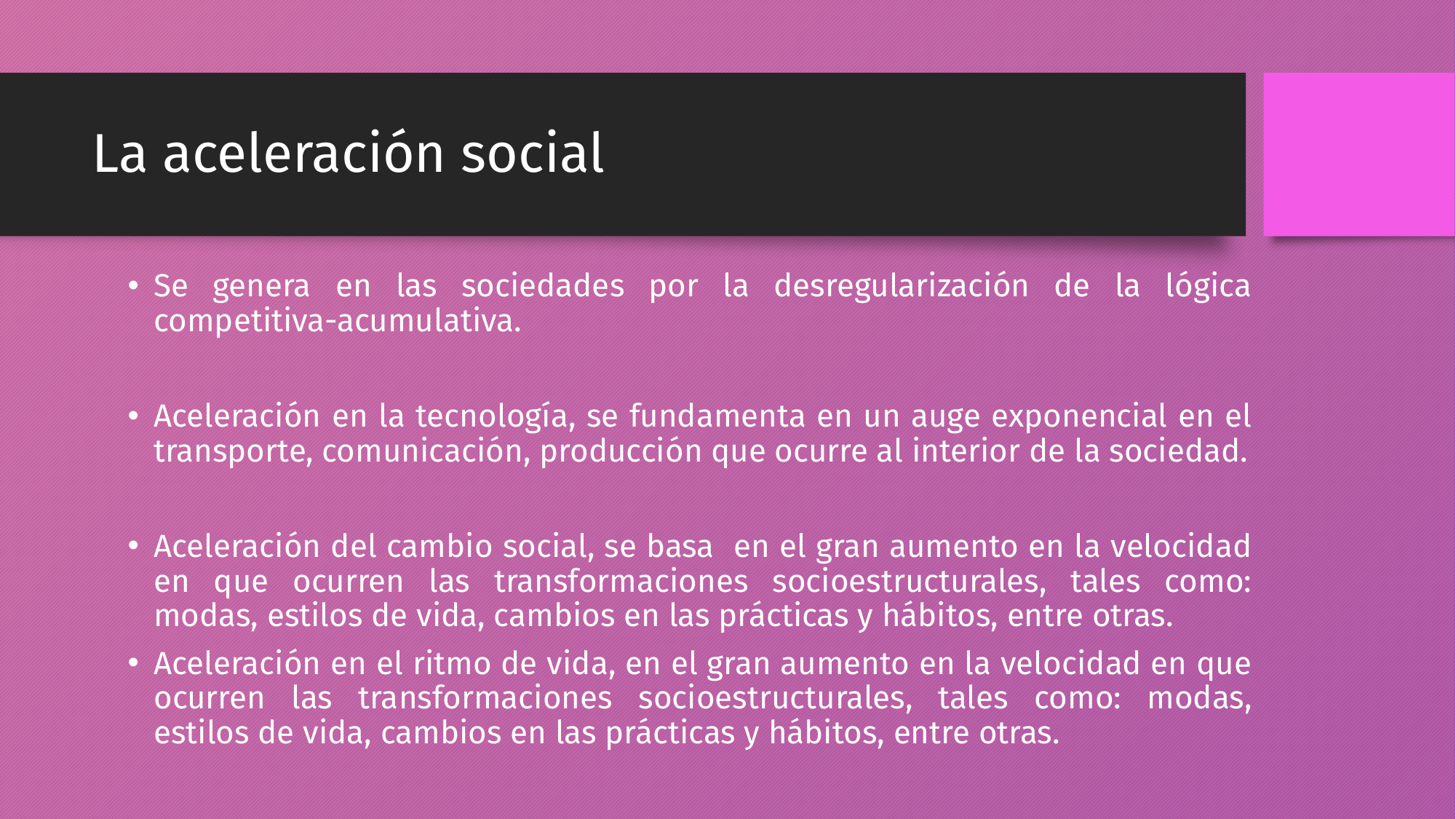

# La aceleración social
Se genera en las sociedades por la desregularización de la lógica competitiva-acumulativa.

Aceleración en la tecnología, se fundamenta en un auge exponencial en el transporte, comunicación, producción que ocurre al interior de la sociedad.

Aceleración del cambio social, se basa  en el gran aumento en la velocidad en que ocurren las transformaciones socioestructurales, tales como: modas, estilos de vida, cambios en las prácticas y hábitos, entre otras.
Aceleración en el ritmo de vida, en el gran aumento en la velocidad en que ocurren las transformaciones socioestructurales, tales como: modas, estilos de vida, cambios en las prácticas y hábitos, entre otras.